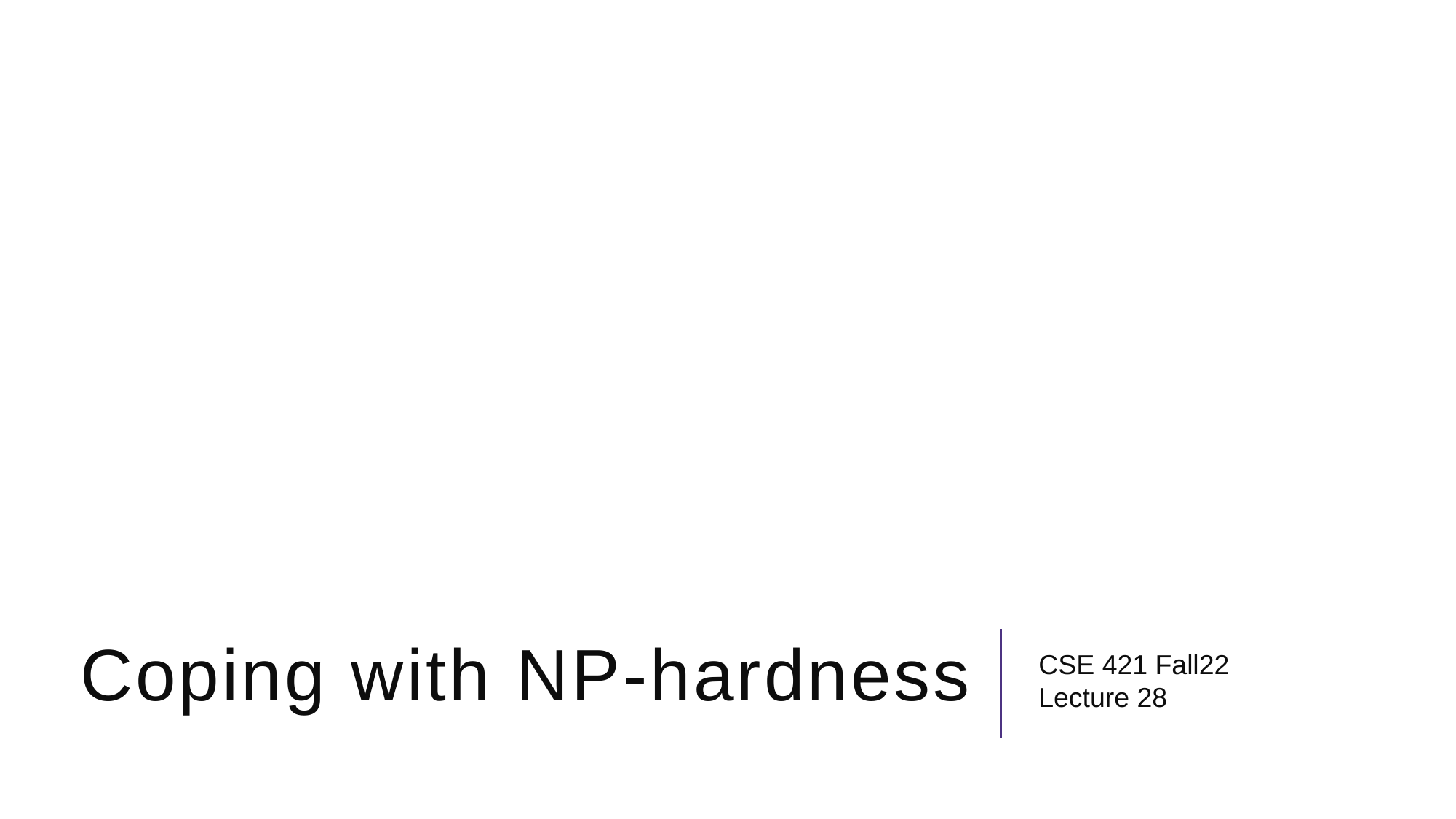

# Coping with NP-hardness
CSE 421 Fall22
Lecture 28